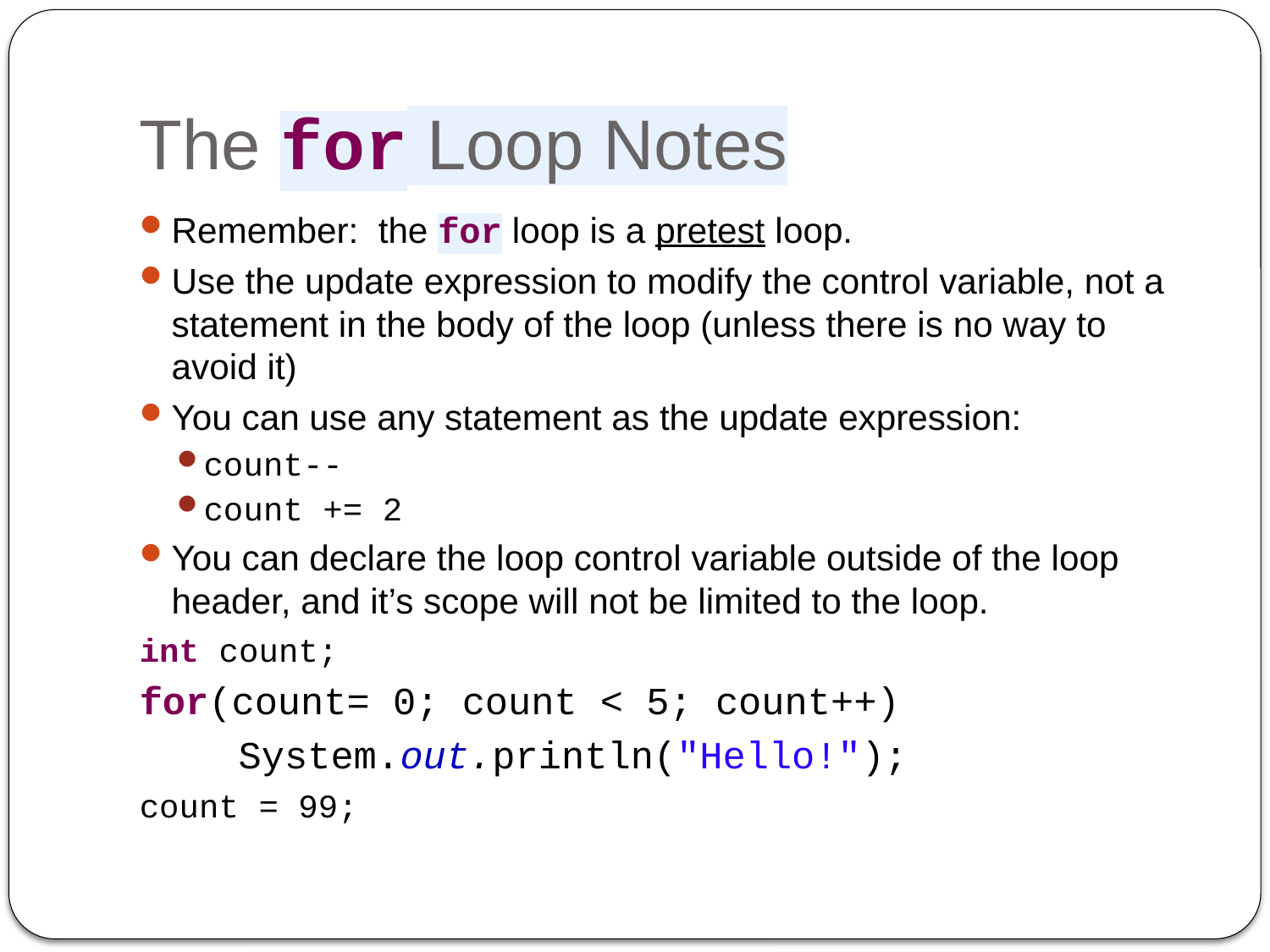

# The for Loop Notes
Remember:  the for loop is a pretest loop.
Use the update expression to modify the control variable, not a statement in the body of the loop (unless there is no way to avoid it)
You can use any statement as the update expression:
count--
count += 2
You can declare the loop control variable outside of the loop header, and it’s scope will not be limited to the loop.
int count;
for(count= 0; count < 5; count++)
	System.out.println("Hello!");
count = 99;